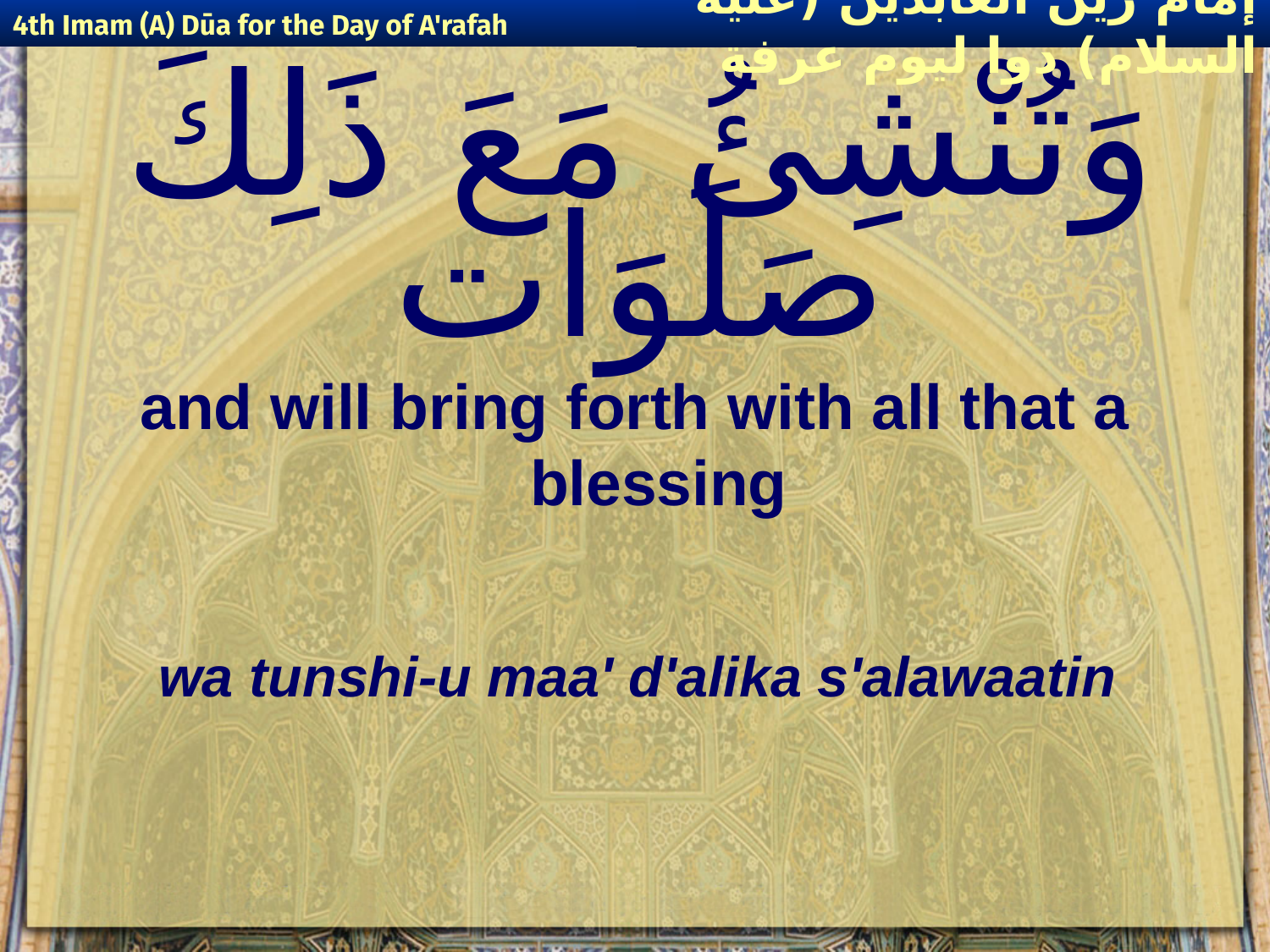

4th Imam (A) Dūa for the Day of A'rafah
إمام زين العابدين (عليه السلام) دوا ليوم عرفة
# وَتُنْشِئُ مَعَ ذَلِكَ صَلَوَات
and will bring forth with all that a blessing
wa tunshi-u maa' d'alika s'alawaatin